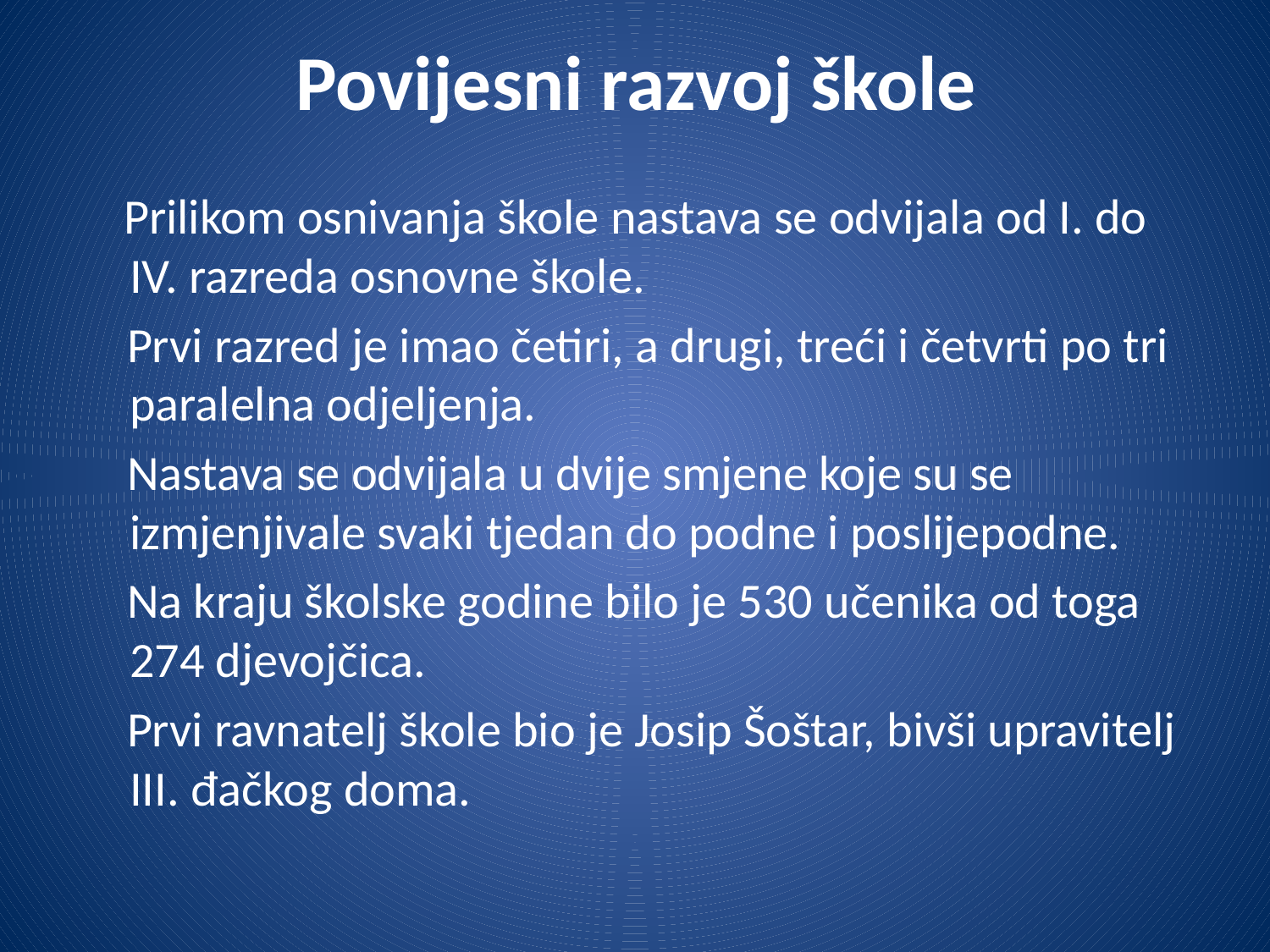

# Povijesni razvoj škole
    Prilikom osnivanja škole nastava se odvijala od I. do IV. razreda osnovne škole.
    Prvi razred je imao četiri, a drugi, treći i četvrti po tri paralelna odjeljenja.
    Nastava se odvijala u dvije smjene koje su se izmjenjivale svaki tjedan do podne i poslijepodne.
    Na kraju školske godine bilo je 530 učenika od toga 274 djevojčica.
    Prvi ravnatelj škole bio je Josip Šoštar, bivši upravitelj III. đačkog doma.